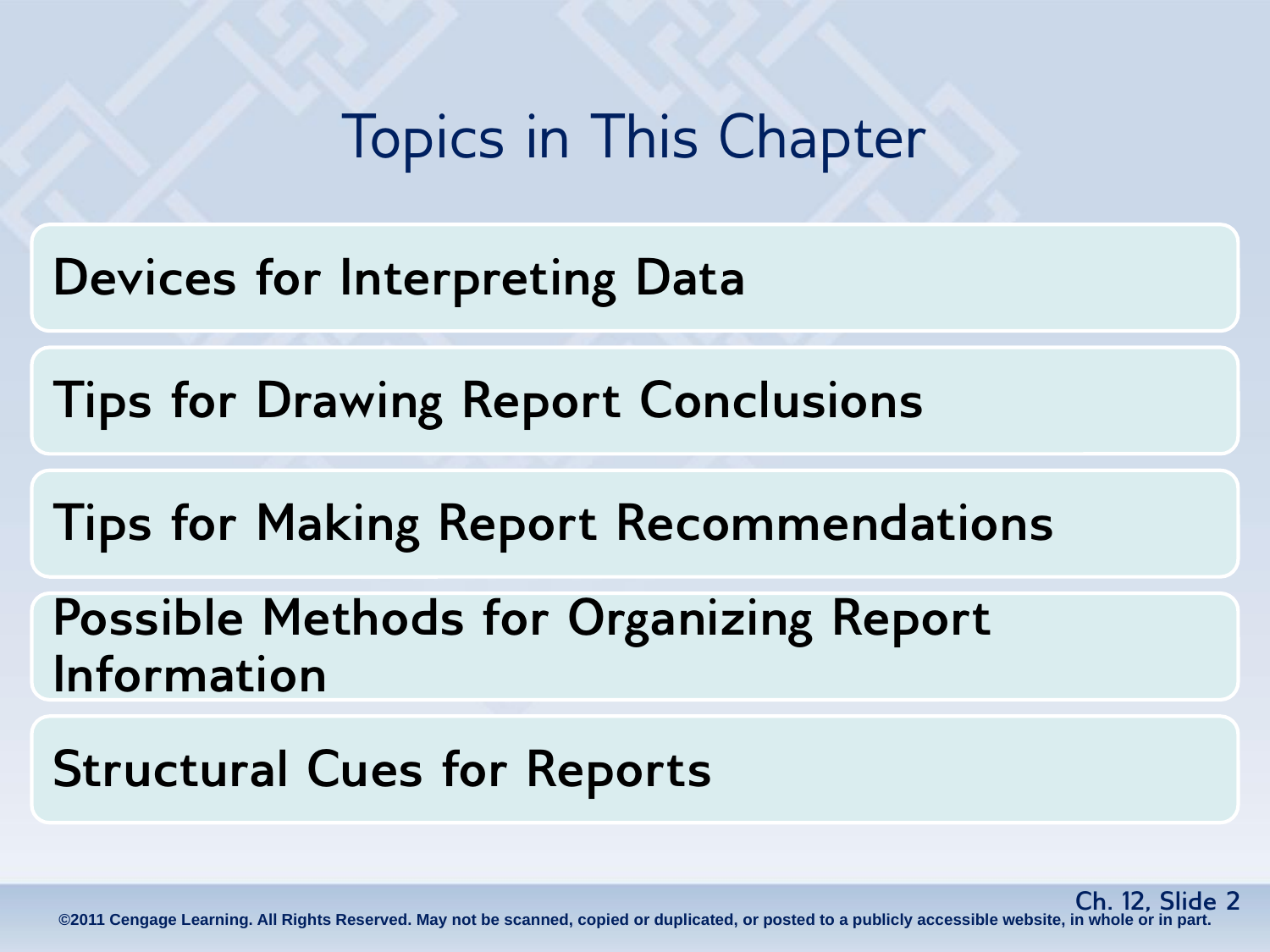

# Topics in This Chapter
Devices for Interpreting Data
Tips for Drawing Report Conclusions
Tips for Making Report Recommendations
Possible Methods for Organizing Report Information
Structural Cues for Reports